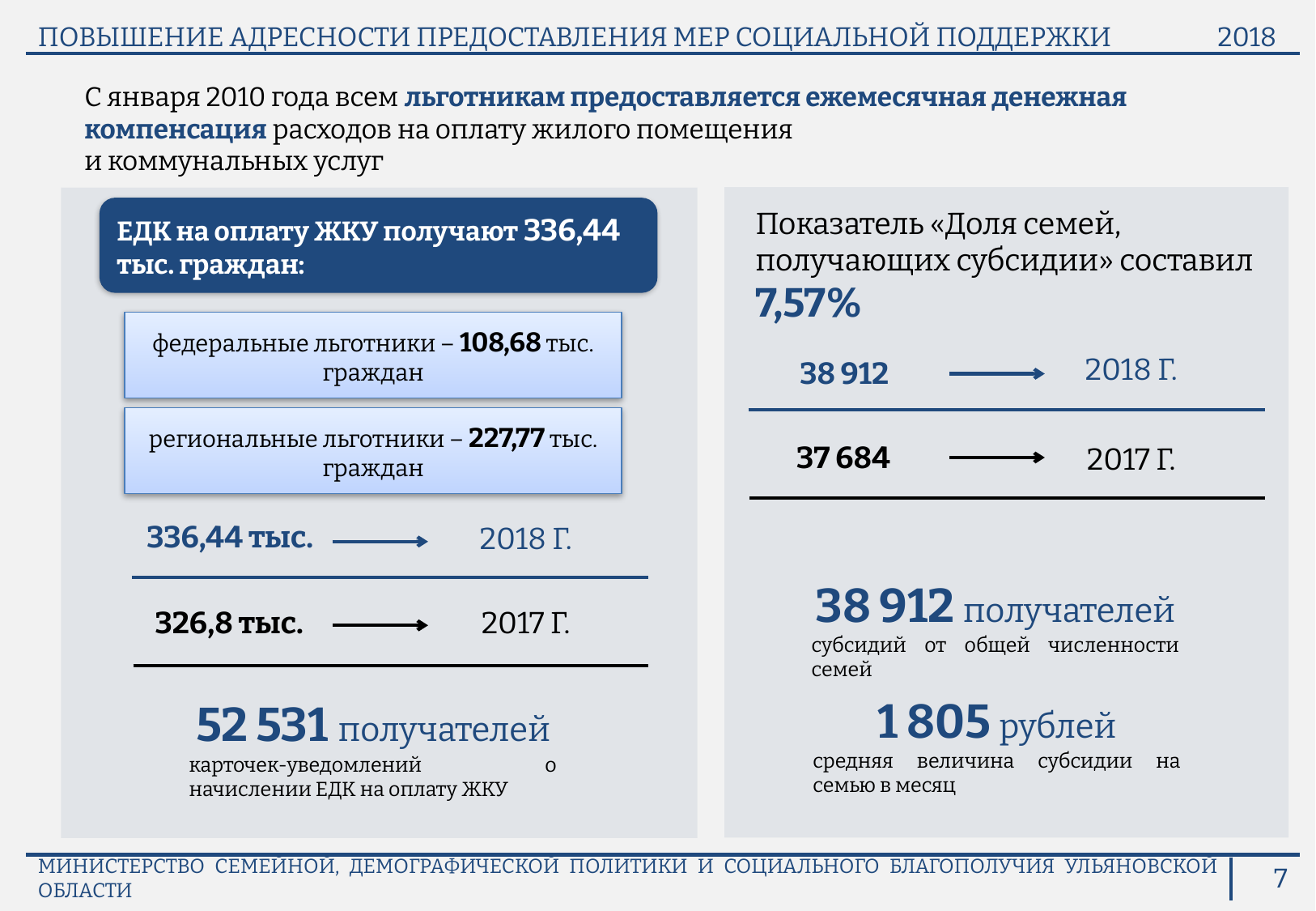

# ПОВЫШЕНИЕ АДРЕСНОСТИ ПРЕДОСТАВЛЕНИЯ МЕР СОЦИАЛЬНОЙ ПОДДЕРЖКИ	                2018
С января 2010 года всем льготникам предоставляется ежемесячная денежная компенсация расходов на оплату жилого помещения
и коммунальных услуг
ЕДК на оплату ЖКУ получают 336,44 тыс. граждан:

Показатель «Доля семей, получающих субсидии» составил 7,57%
федеральные льготники – 108,68 тыс. граждан
2018 Г.
38 912

[unsupported chart]

региональные льготники – 227,77 тыс. граждан
37 684
2017 Г.
336,44 тыс.
2018 Г.
38 912 получателей
субсидий от общей численности семей
2017 Г.
326,8 тыс.
52 531 получателей
карточек-уведомлений о начислении ЕДК на оплату ЖКУ
1 805 рублей
средняя величина субсидии на семью в месяц
7
МИНИСТЕРСТВО СЕМЕЙНОЙ, ДЕМОГРАФИЧЕСКОЙ ПОЛИТИКИ И СОЦИАЛЬНОГО БЛАГОПОЛУЧИЯ УЛЬЯНОВСКОЙ ОБЛАСТИ